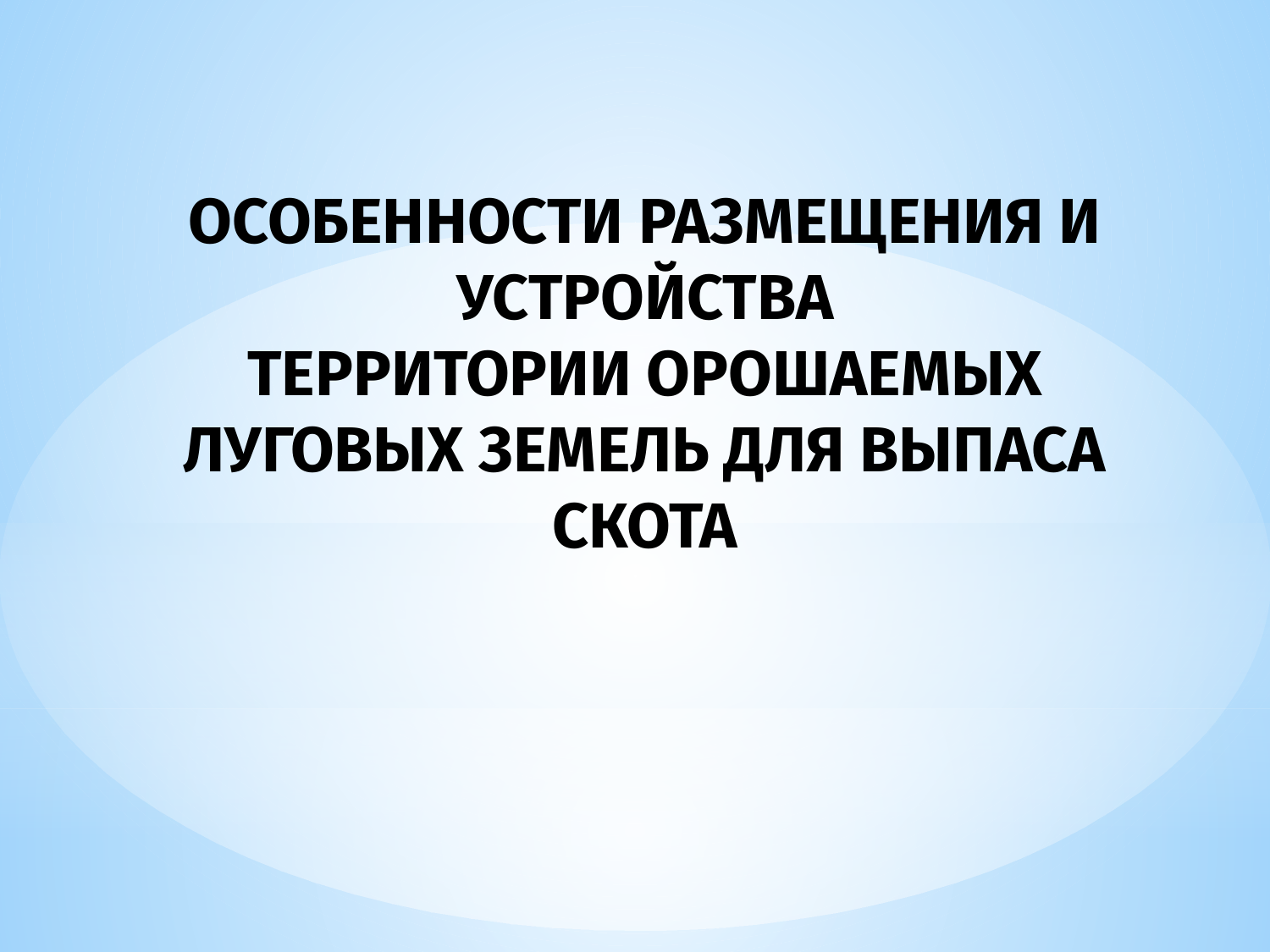

ОСОБЕННОСТИ РАЗМЕЩЕНИЯ И УСТРОЙСТВА
ТЕРРИТОРИИ ОРОШАЕМЫХ ЛУГОВЫХ ЗЕМЕЛЬ ДЛЯ ВЫПАСА СКОТА